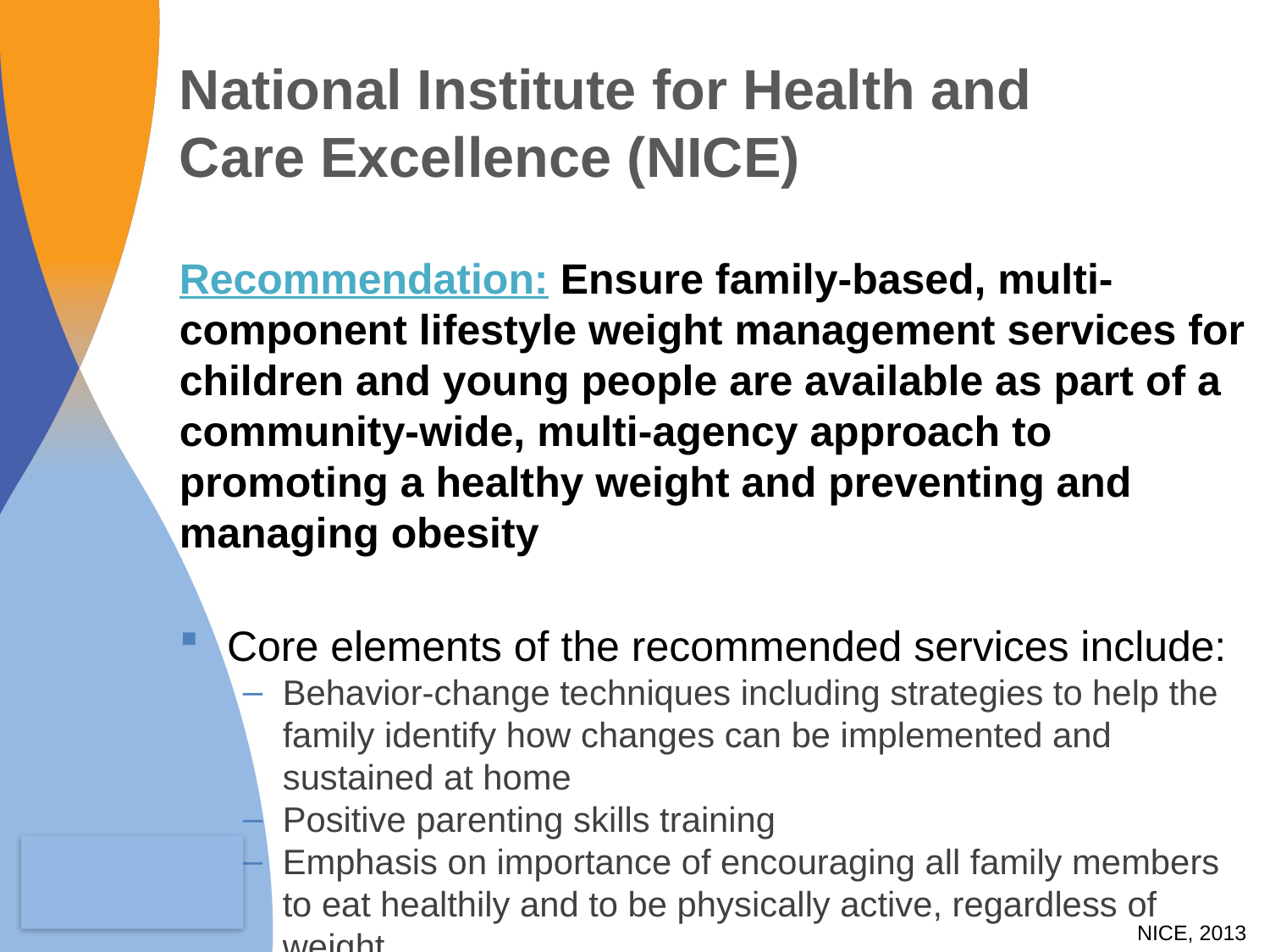

National Institute for Health and
Care Excellence (NICE)

Recommendation: Ensure family-based, multi-component lifestyle weight management services for children and young people are available as part of a community-wide, multi-agency approach to promoting a healthy weight and preventing and managing obesity

Core elements of the recommended services include:
Behavior-change techniques including strategies to help the family identify how changes can be implemented and sustained at home
Positive parenting skills training
Emphasis on importance of encouraging all family members to eat healthily and to be physically active, regardless of weight

NICE, 2013